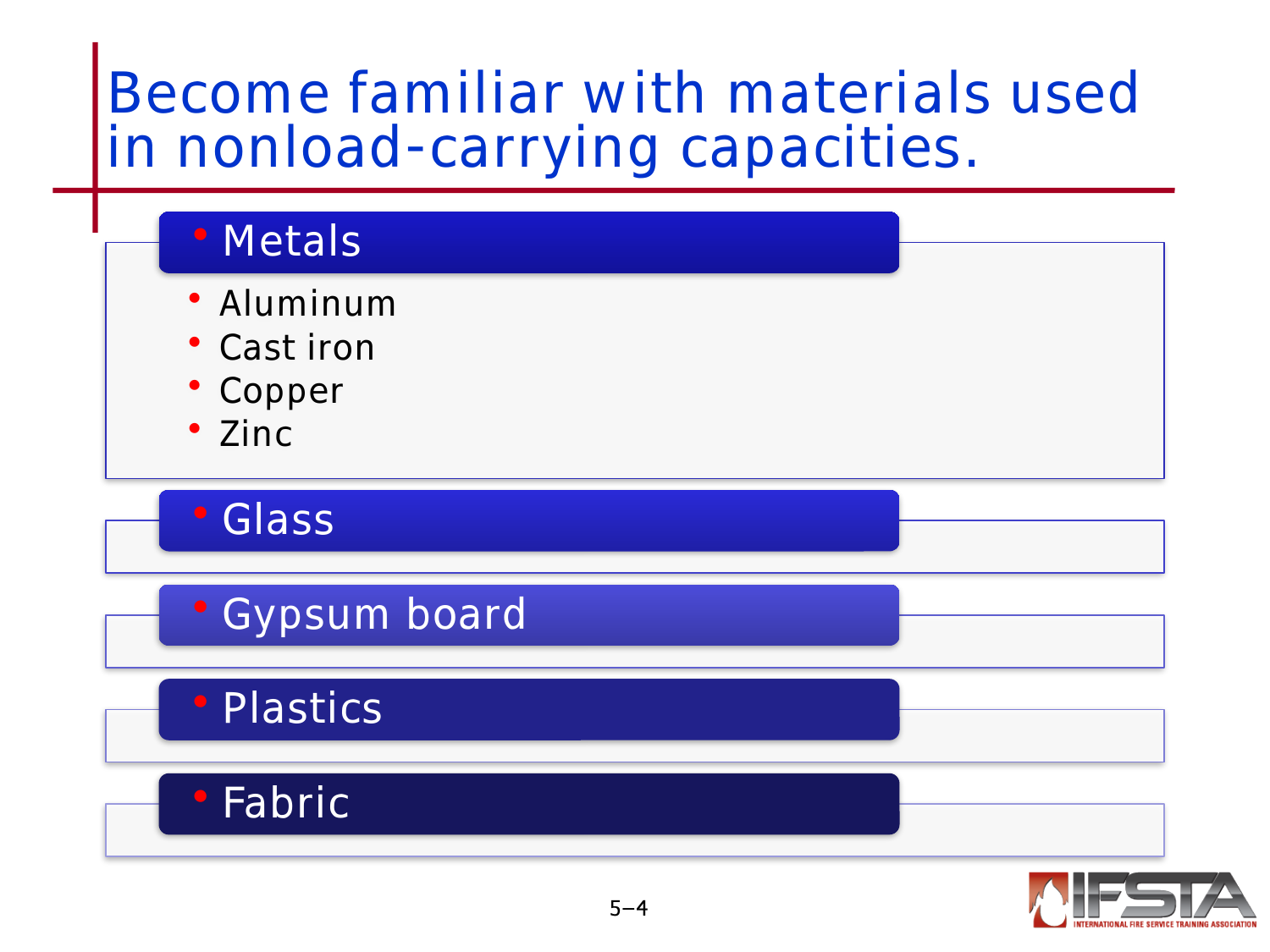

# Become familiar with materials used in nonload-carrying capacities.
Aluminum
Cast iron
Copper
Zinc
Metals
Glass
Gypsum board
Plastics
Fabric
5–4